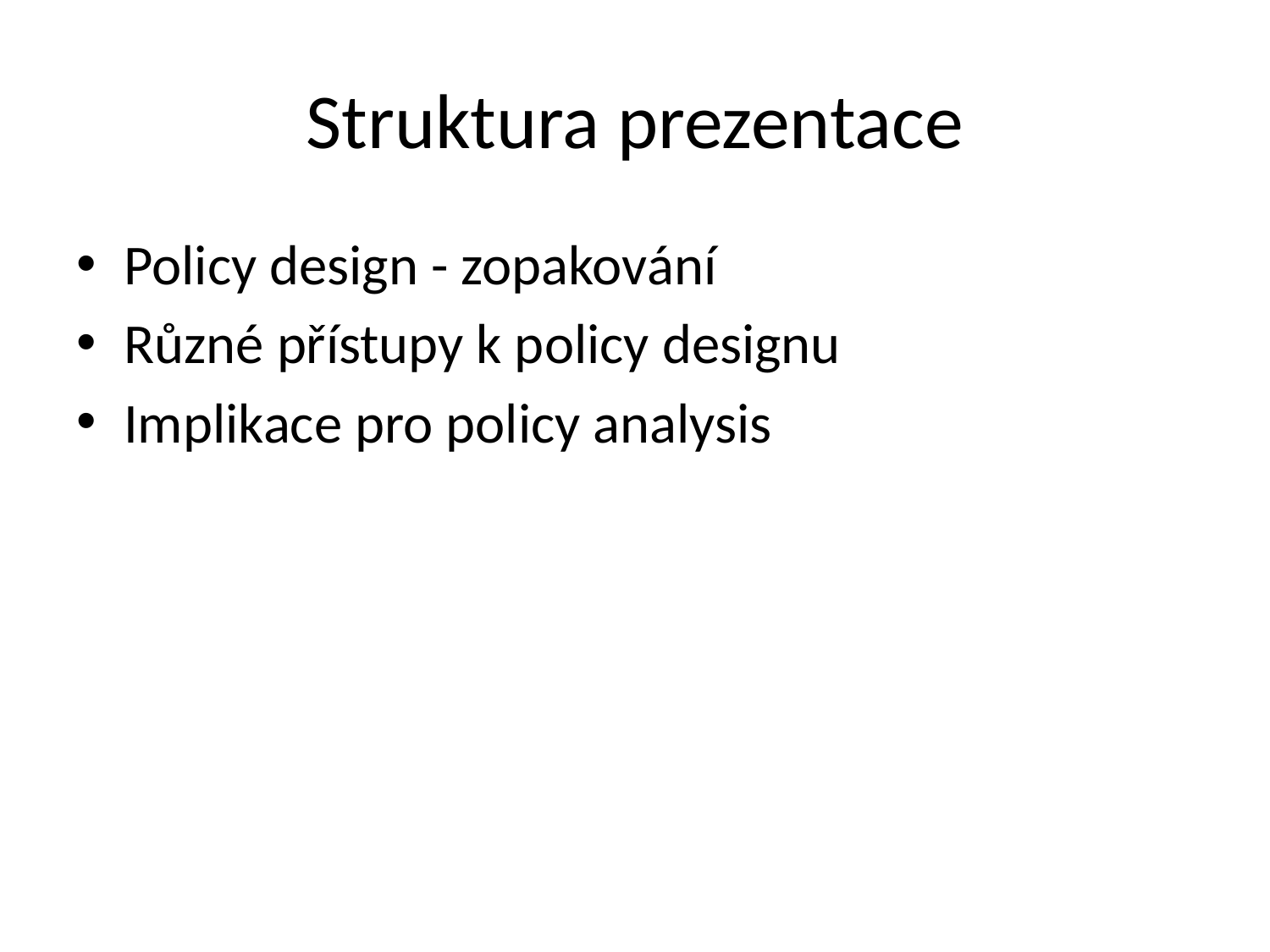

# Struktura prezentace
Policy design - zopakování
Různé přístupy k policy designu
Implikace pro policy analysis